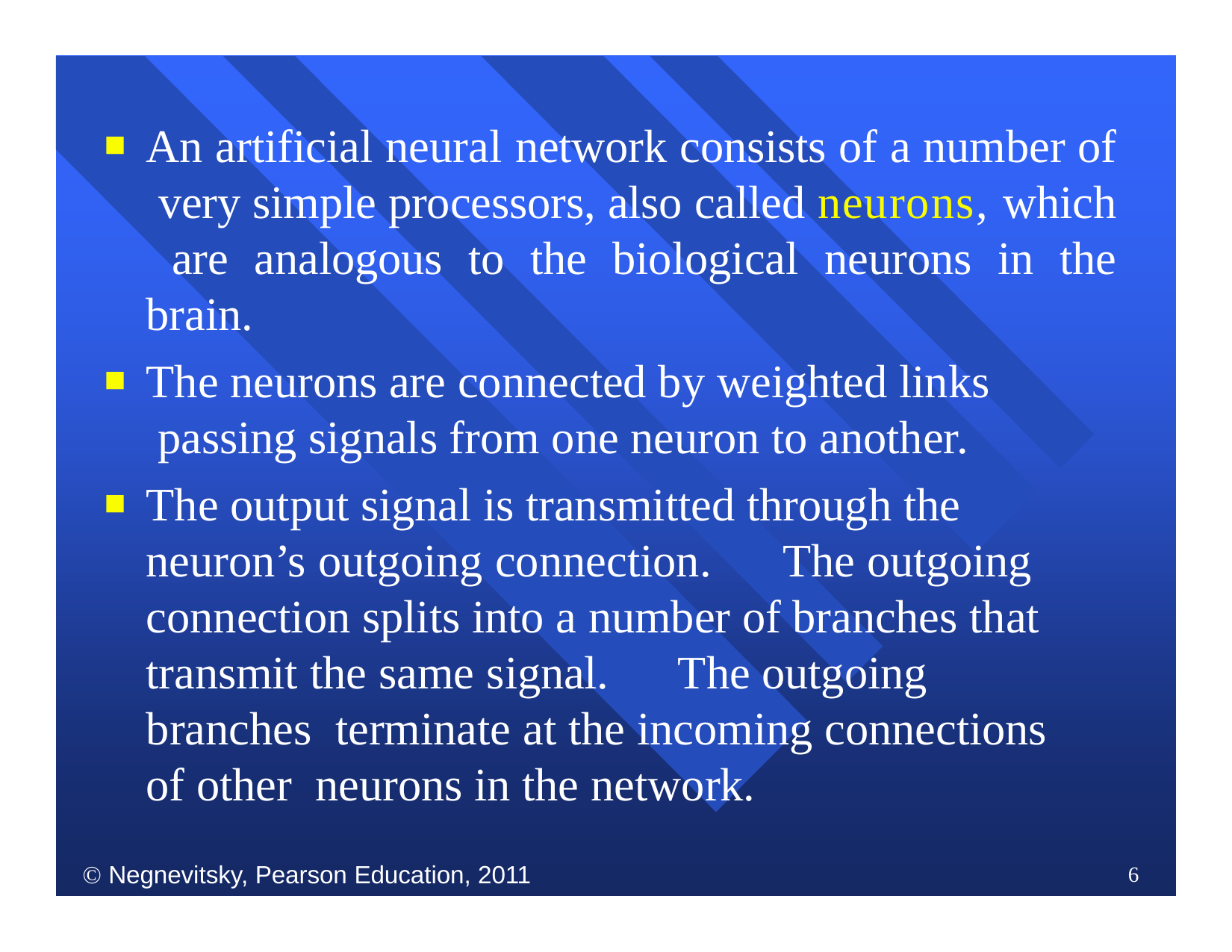

An artificial neural network consists of a number of  very simple processors, also called neurons, which  are analogous to the biological neurons in the brain.
The neurons are connected by weighted links  passing signals from one neuron to another.
The output signal is transmitted through the  neuron’s outgoing connection.	The outgoing  connection splits into a number of branches that  transmit the same signal.	The outgoing branches  terminate at the incoming connections of other  neurons in the network.
© Negnevitsky, Pearson Education, 2011
6